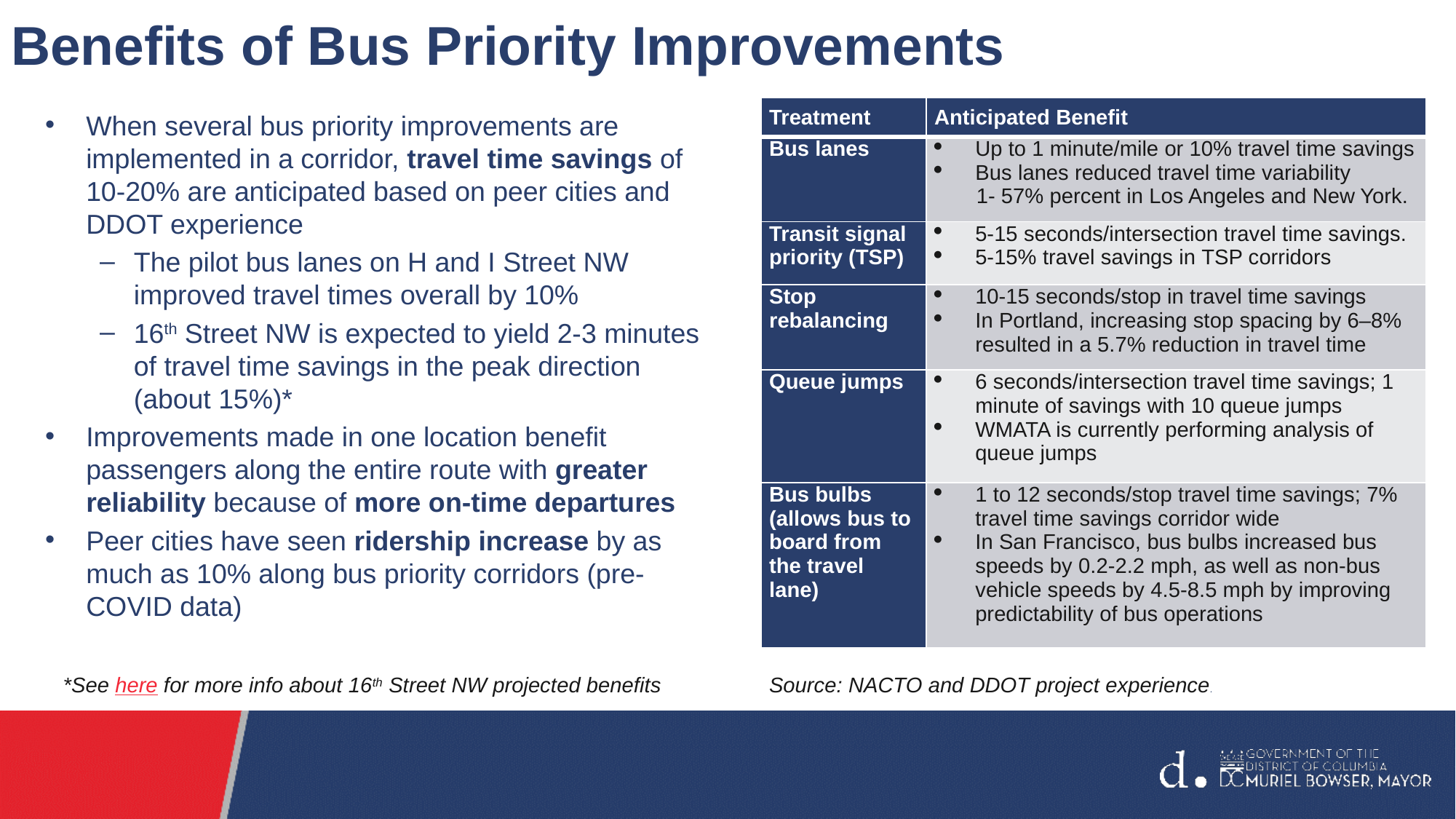

# Benefits of Bus Priority Improvements
| Treatment | Anticipated Benefit |
| --- | --- |
| Bus lanes | Up to 1 minute/mile or 10% travel time savings Bus lanes reduced travel time variability        1- 57% percent in Los Angeles and New York. |
| Transit signal priority (TSP) | 5-15 seconds/intersection travel time savings. 5-15% travel savings in TSP corridors |
| Stop rebalancing | 10-15 seconds/stop in travel time savings In Portland, increasing stop spacing by 6–8% resulted in a 5.7% reduction in travel time |
| Queue jumps | 6 seconds/intersection travel time savings; 1 minute of savings with 10 queue jumps WMATA is currently performing analysis of  queue jumps |
| Bus bulbs (allows bus to board from the travel lane) | 1 to 12 seconds/stop travel time savings; 7% travel time savings corridor wide In San Francisco, bus bulbs increased bus speeds by 0.2-2.2 mph, as well as non-bus vehicle speeds by 4.5-8.5 mph by improving predictability of bus operations |
When several bus priority improvements are implemented in a corridor, travel time savings of 10-20% are anticipated based on peer cities and DDOT experience
The pilot bus lanes on H and I Street NW improved travel times overall by 10%
16th Street NW is expected to yield 2-3 minutes of travel time savings in the peak direction (about 15%)*
Improvements made in one location benefit passengers along the entire route with greater reliability because of more on-time departures
Peer cities have seen ridership increase by as much as 10% along bus priority corridors (pre-COVID data)
Source: NACTO and DDOT project experience.
*See here for more info about 16th Street NW projected benefits